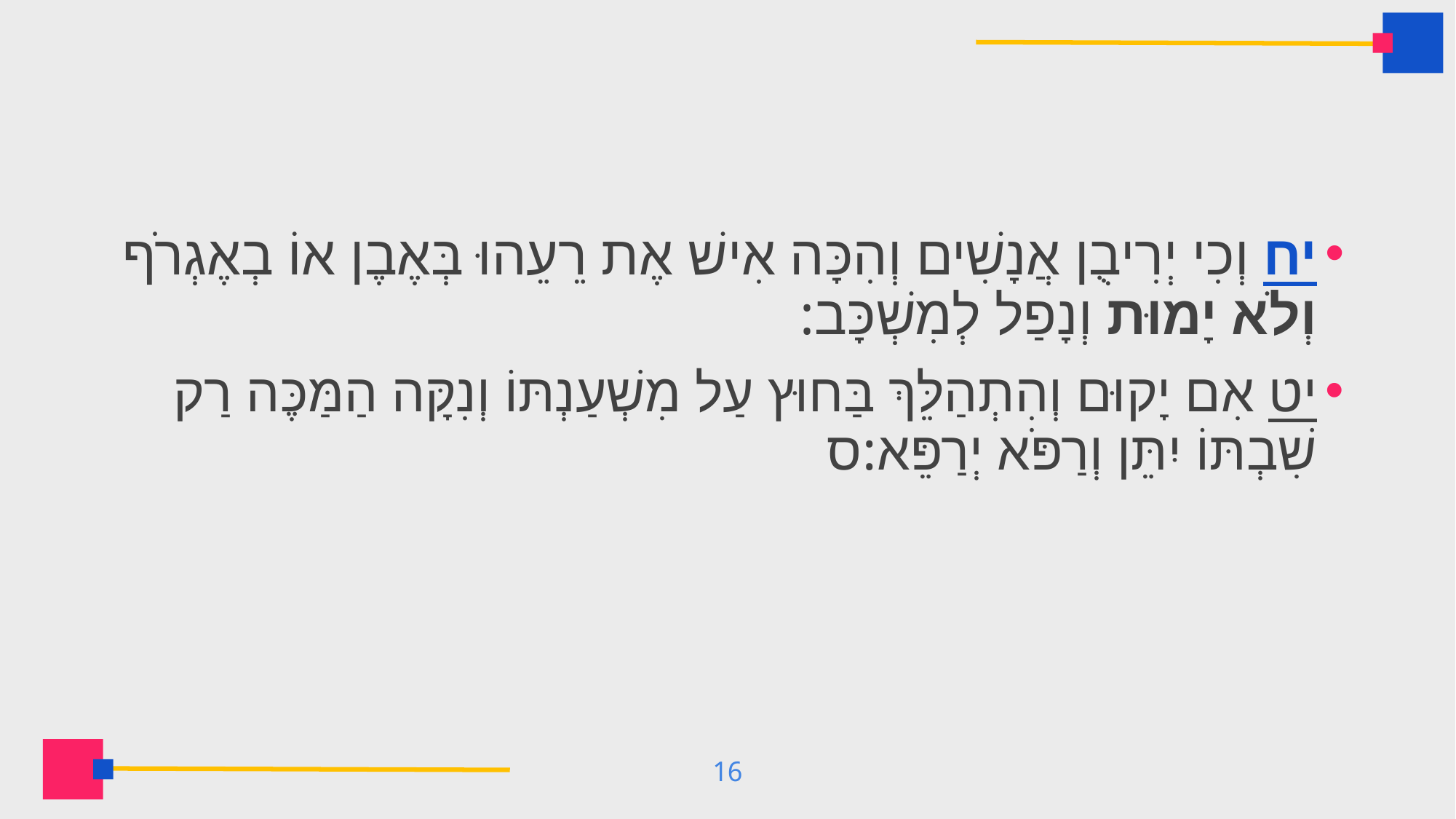

יח וְכִי יְרִיבֻן אֲנָשִׁים וְהִכָּה אִישׁ אֶת רֵעֵהוּ בְּאֶבֶן אוֹ בְאֶגְרֹף וְלֹא יָמוּת וְנָפַל לְמִשְׁכָּב:
יט אִם יָקוּם וְהִתְהַלֵּךְ בַּחוּץ עַל מִשְׁעַנְתּוֹ וְנִקָּה הַמַּכֶּה רַק שִׁבְתּוֹ יִתֵּן וְרַפֹּא יְרַפֵּא:ס